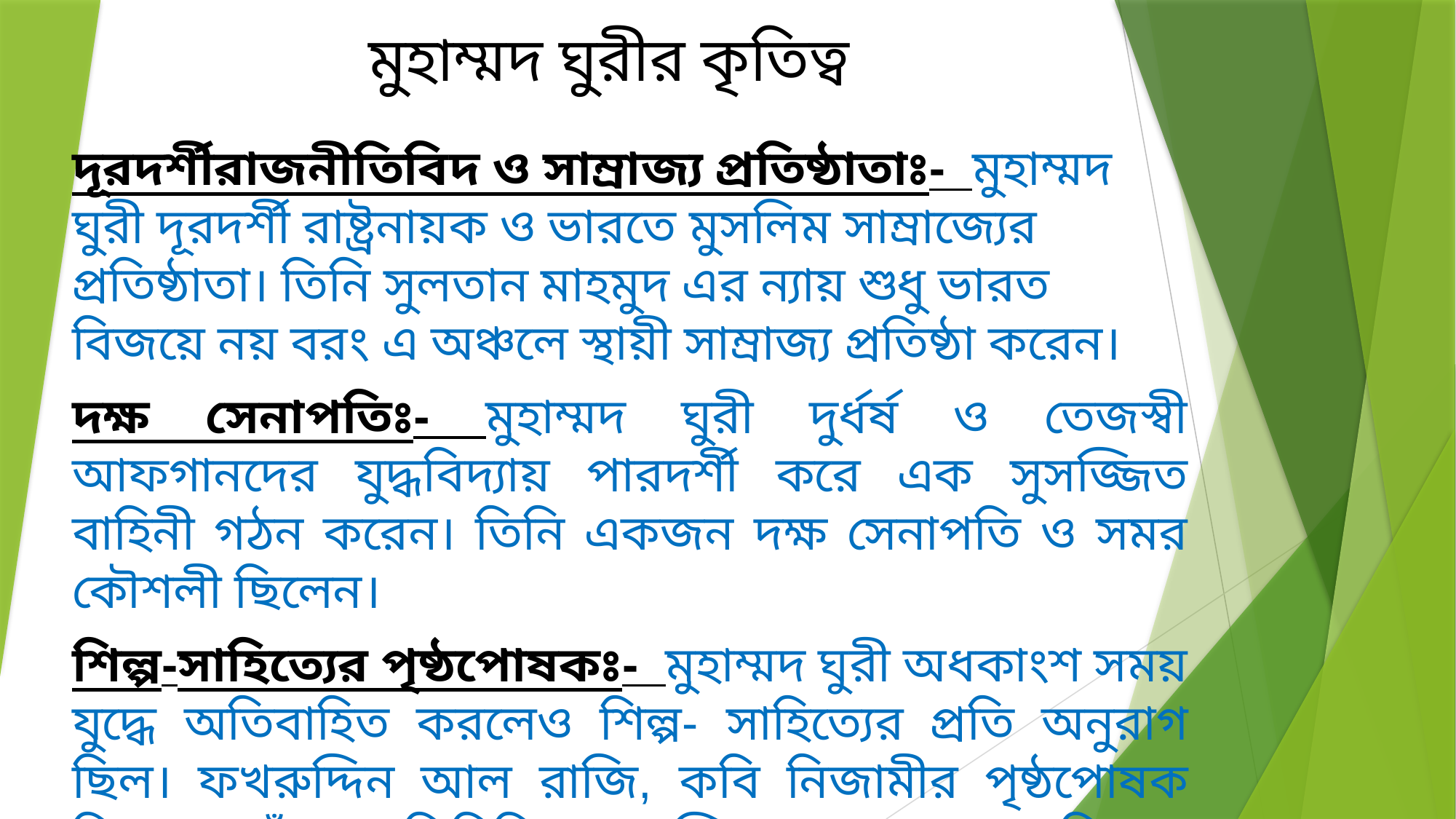

# মুহাম্মদ ঘুরীর কৃতিত্ব
দূরদর্শীরাজনীতিবিদ ও সাম্রাজ্য প্রতিষ্ঠাতাঃ-  মুহাম্মদ ঘুরী দূরদর্শী রাষ্ট্রনায়ক ও ভারতে মুসলিম সাম্রাজ্যের প্রতিষ্ঠাতা। তিনি সুলতান মাহমুদ এর ন্যায় শুধু ভারত বিজয়ে নয় বরং এ অঞ্চলে স্থায়ী সাম্রাজ্য প্রতিষ্ঠা করেন।
দক্ষ সেনাপতিঃ- মুহাম্মদ ঘুরী দুর্ধর্ষ ও তেজস্বী আফগানদের যুদ্ধবিদ্যায় পারদর্শী করে এক সুসজ্জিত বাহিনী গঠন করেন। তিনি একজন দক্ষ সেনাপতি ও সমর কৌশলী ছিলেন।
শিল্প-সাহিত্যের পৃষ্ঠপোষকঃ-  মুহাম্মদ ঘুরী অধকাংশ সময় যুদ্ধে অতিবাহিত করলেও শিল্প- সাহিত্যের প্রতি অনুরাগ ছিল। ফখরুদ্দিন আল রাজি, কবি নিজামীর পৃষ্ঠপোষক ছিলেন। তাঁর প্রতিনিধি কুতুবুদ্দিন ভারতে কুতুবমিনার, কুওয়াতুল ইসলাম ও আড়াই দিন কা ঝোপড়া মসজিদ ইন্দো- মুসলিম স্থাপত্যরীতির সূচনা করে।